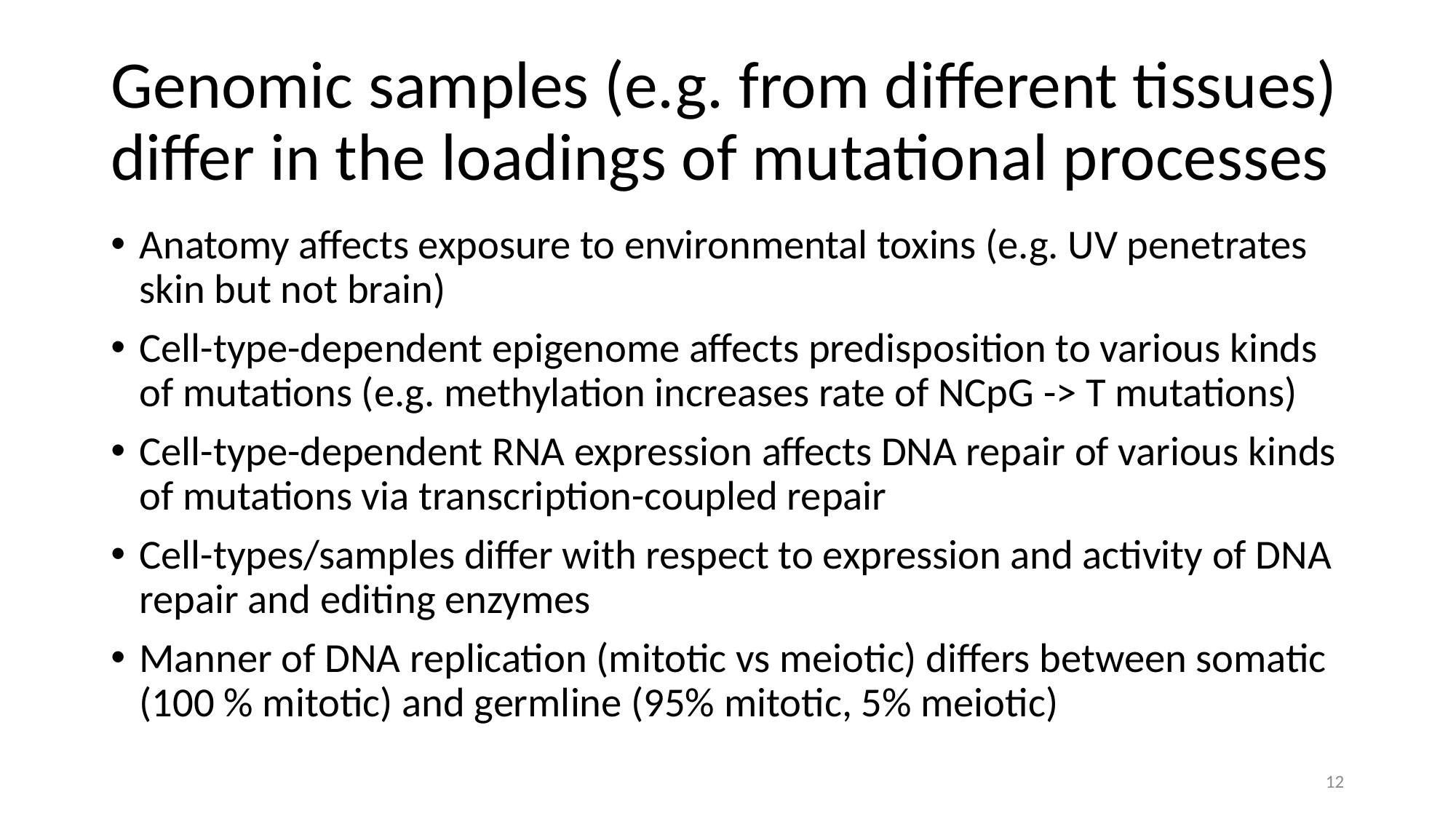

# Genomic samples (e.g. from different tissues) differ in the loadings of mutational processes
Anatomy affects exposure to environmental toxins (e.g. UV penetrates skin but not brain)
Cell-type-dependent epigenome affects predisposition to various kinds of mutations (e.g. methylation increases rate of NCpG -> T mutations)
Cell-type-dependent RNA expression affects DNA repair of various kinds of mutations via transcription-coupled repair
Cell-types/samples differ with respect to expression and activity of DNA repair and editing enzymes
Manner of DNA replication (mitotic vs meiotic) differs between somatic (100 % mitotic) and germline (95% mitotic, 5% meiotic)
12